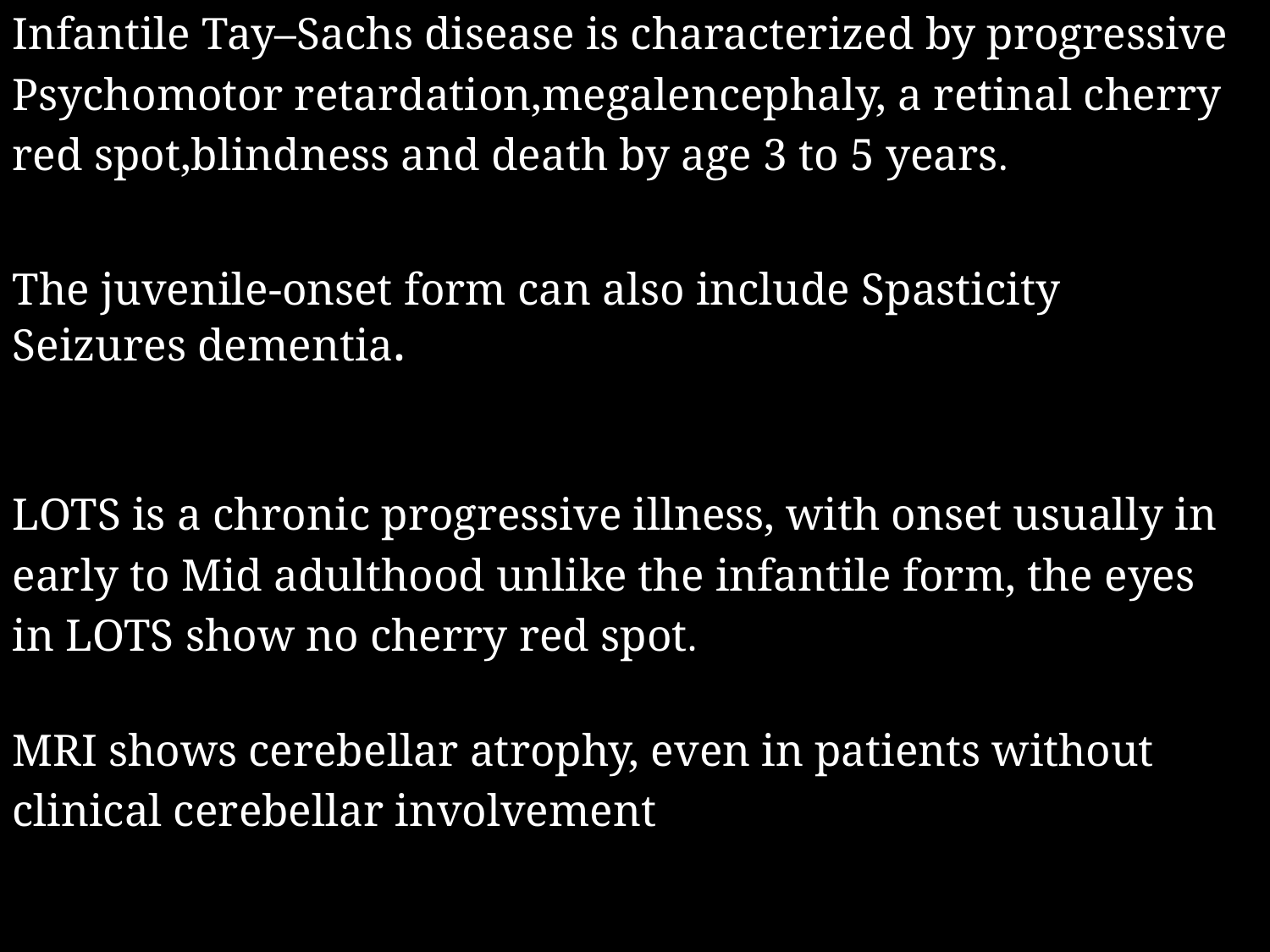

Infantile Tay–Sachs disease is characterized by progressive
Psychomotor retardation,megalencephaly, a retinal cherry
red spot,blindness and death by age 3 to 5 years.

The juvenile-onset form can also include Spasticity
Seizures dementia.

LOTS is a chronic progressive illness, with onset usually in
early to Mid adulthood unlike the infantile form, the eyes
in LOTS show no cherry red spot.

MRI shows cerebellar atrophy, even in patients without
clinical cerebellar involvement